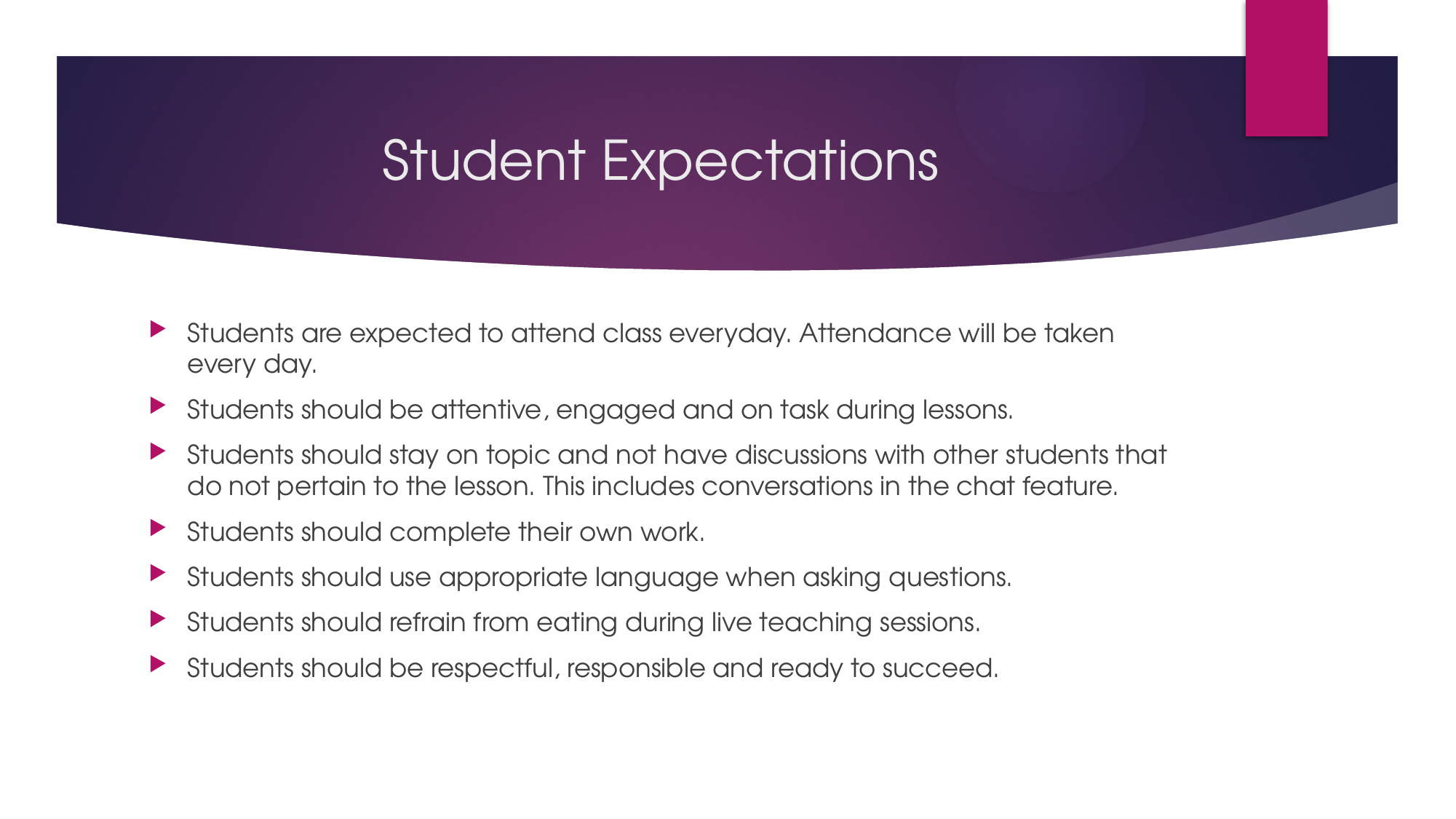

# Student Expectations
Students are expected to attend class everyday. Attendance will be taken every day.
Students should be attentive, engaged and on task during lessons.
Students should stay on topic and not have discussions with other students that do not pertain to the lesson. This includes conversations in the chat feature.
Students should complete their own work.
Students should use appropriate language when asking questions.
Students should refrain from eating during live teaching sessions.
Students should be respectful, responsible and ready to succeed.